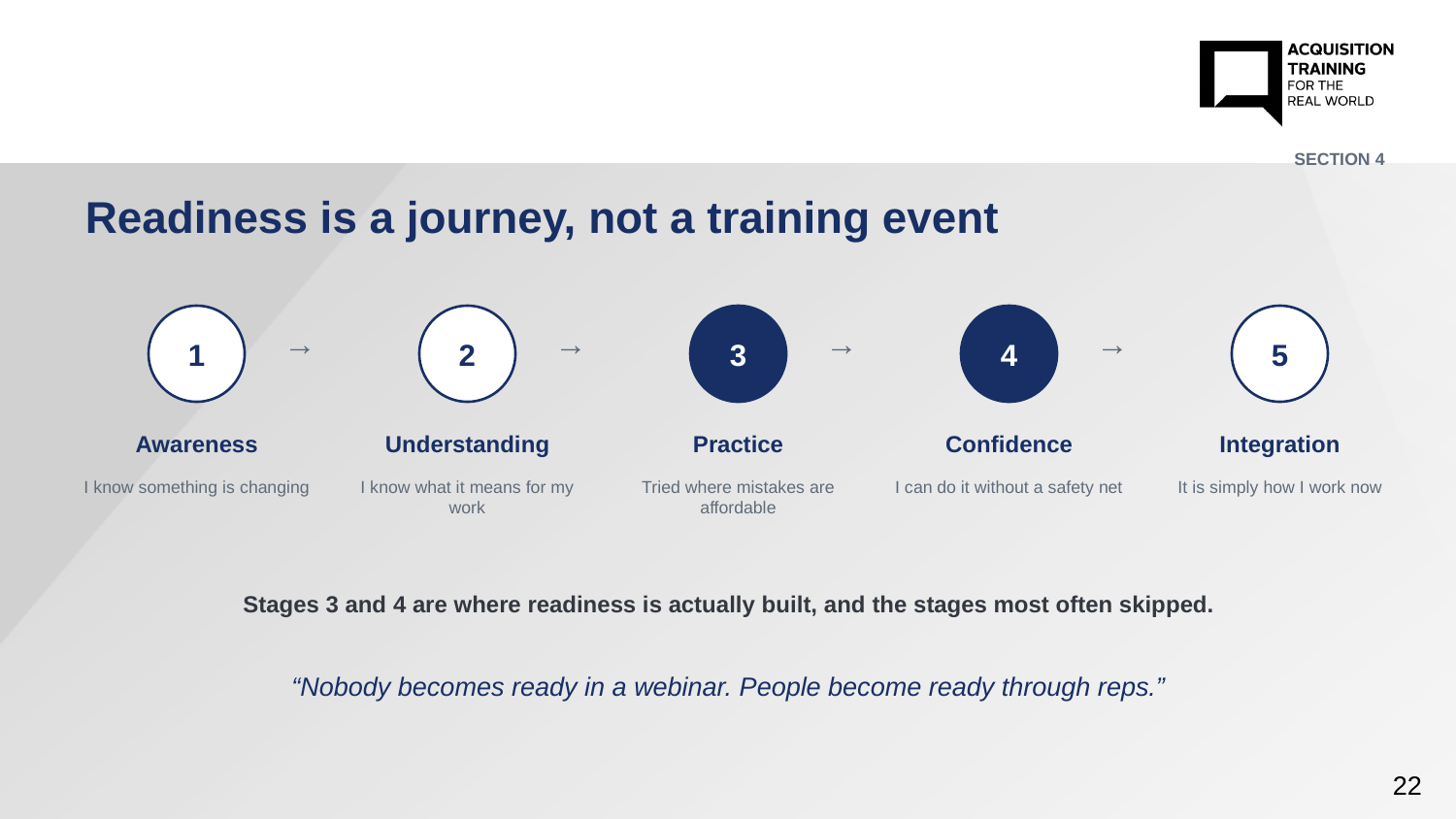

SECTION 4
# Readiness is a journey, not a training event
1
2
3
4
5
→
→
→
→
Awareness
Understanding
Practice
Confidence
Integration
I know something is changing
I know what it means for my work
Tried where mistakes are affordable
I can do it without a safety net
It is simply how I work now
Stages 3 and 4 are where readiness is actually built, and the stages most often skipped.
“Nobody becomes ready in a webinar. People become ready through reps.”